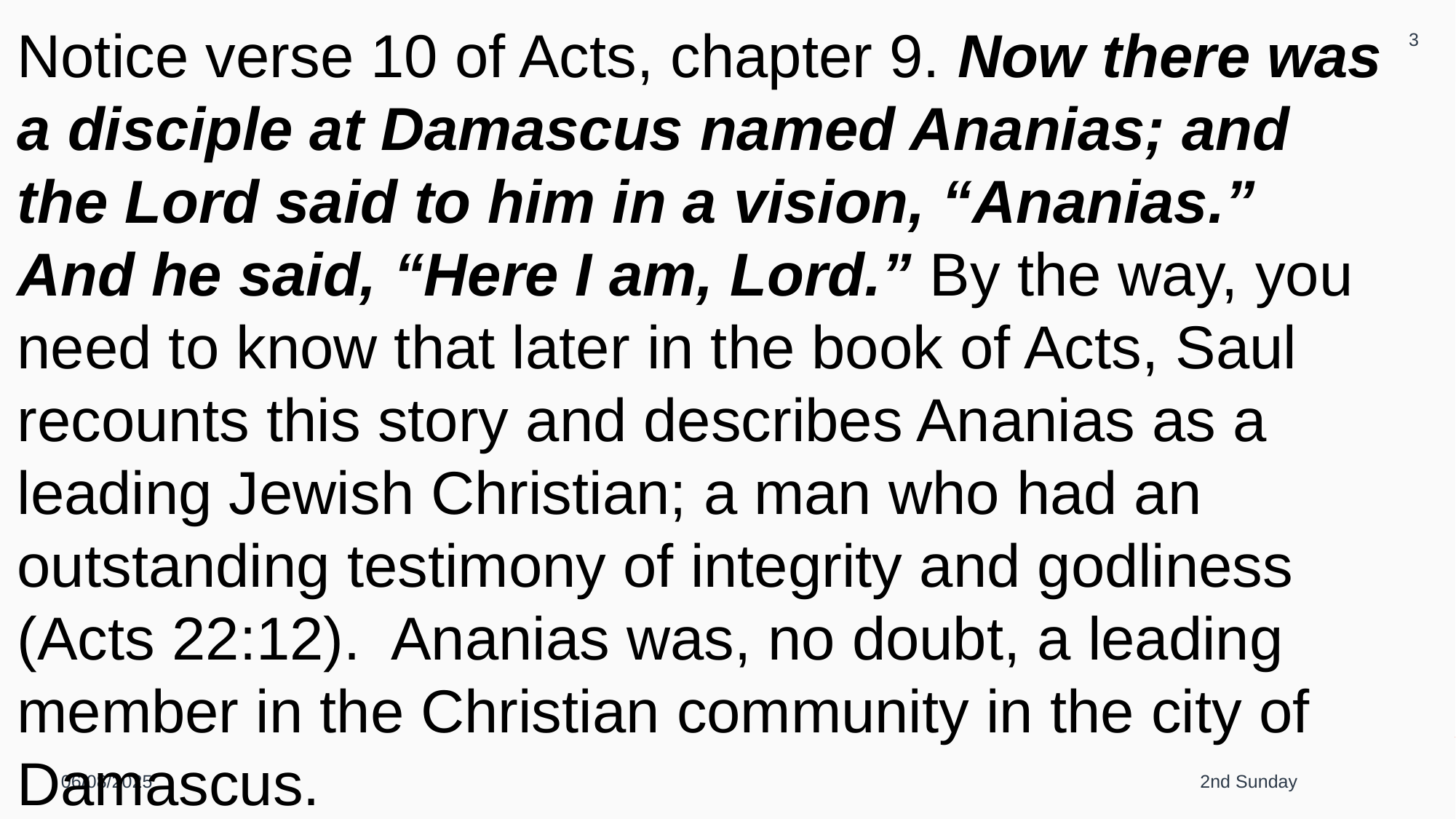

3
Notice verse 10 of Acts, chapter 9. Now there was a disciple at Damascus named Ananias; and the Lord said to him in a vision, “Ananias.”  And he said, “Here I am, Lord.” By the way, you need to know that later in the book of Acts, Saul recounts this story and describes Ananias as a leading Jewish Christian; a man who had an outstanding testimony of integrity and godliness (Acts 22:12).  Ananias was, no doubt, a leading  member in the Christian community in the city of Damascus.
06/08/2025
2nd Sunday